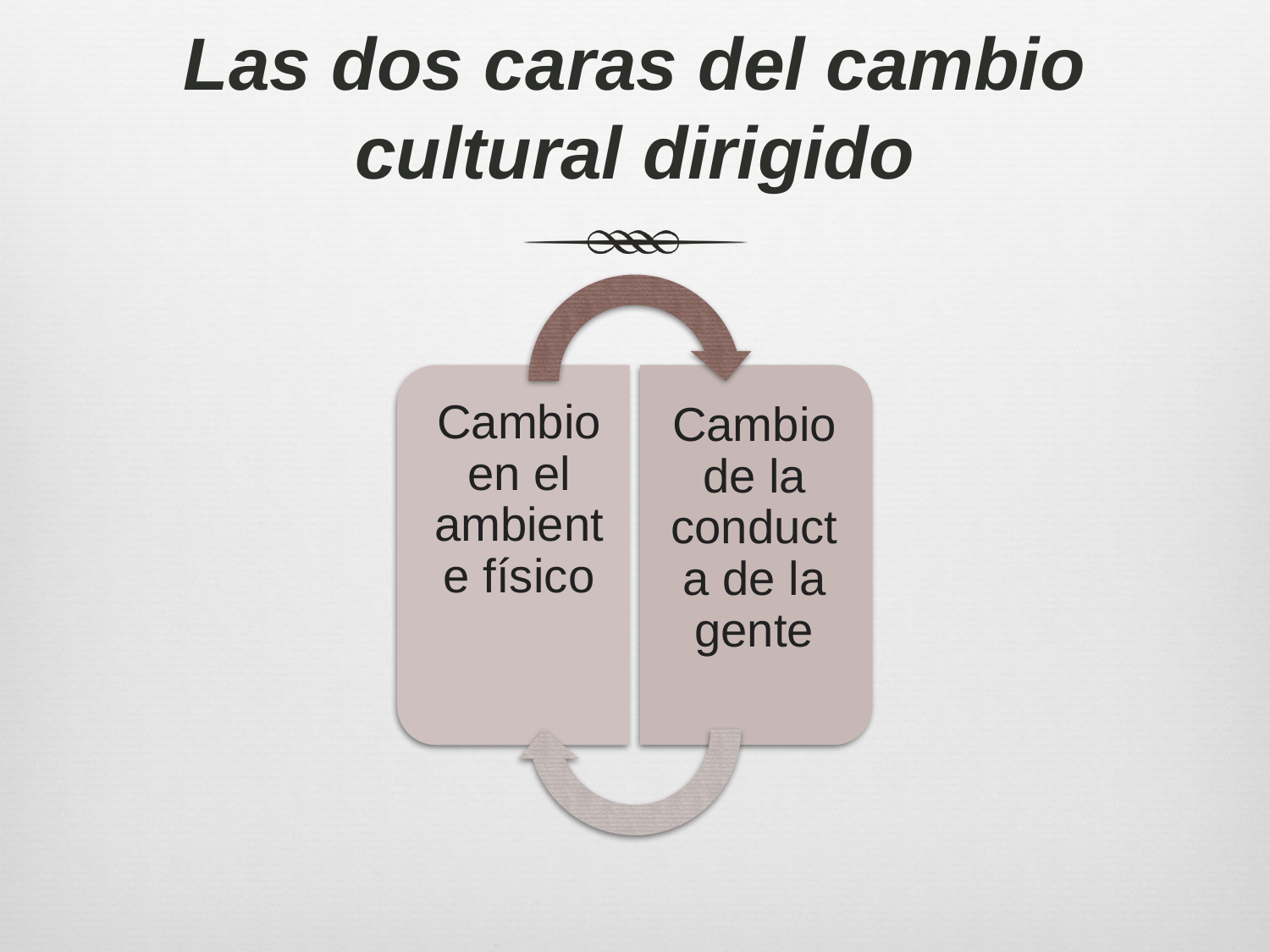

# Las dos caras del cambio cultural dirigido
Cambio en el ambiente físico
Cambio de la conducta de la gente